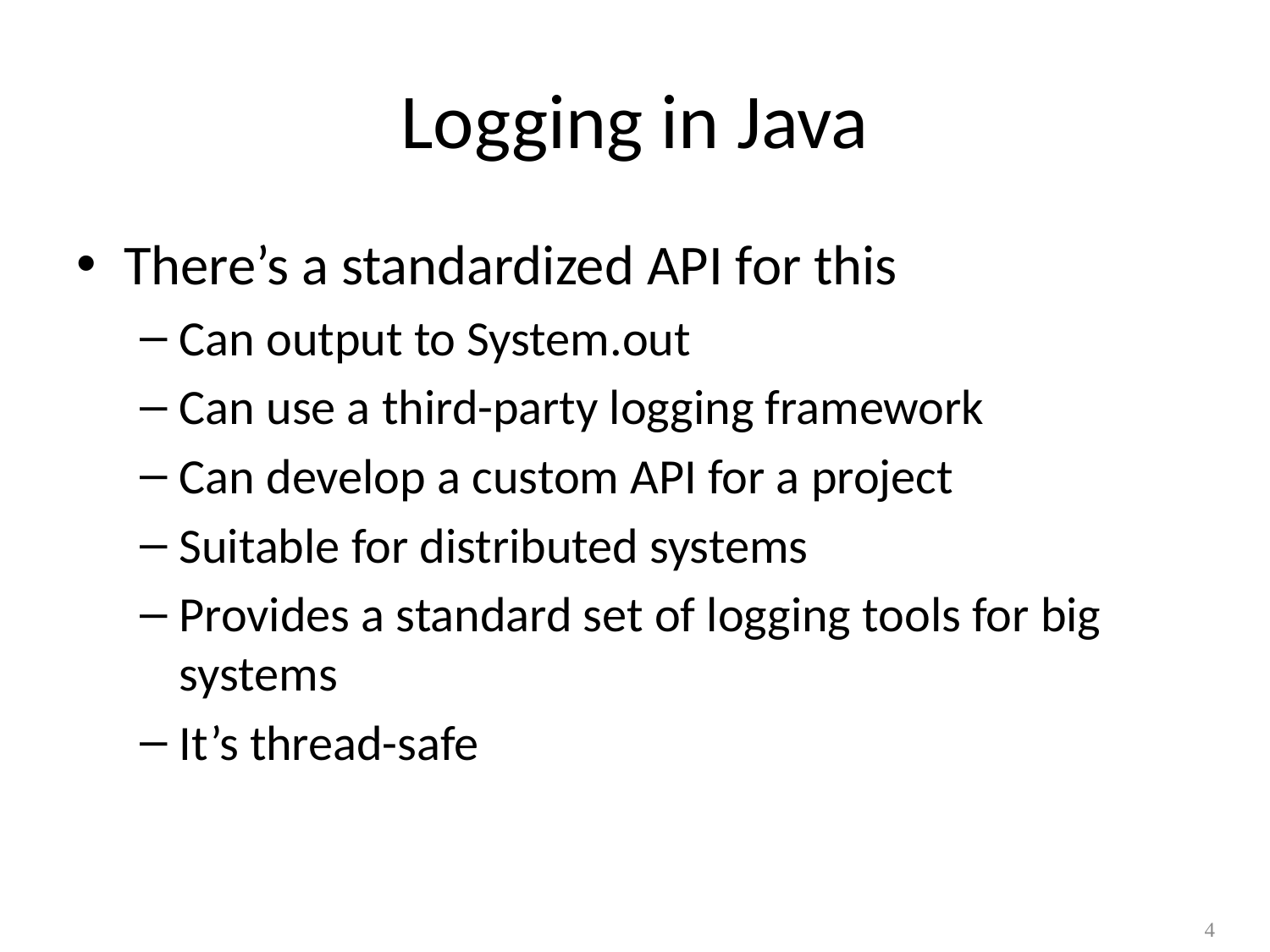

# Logging in Java
There’s a standardized API for this
Can output to System.out
Can use a third-party logging framework
Can develop a custom API for a project
Suitable for distributed systems
Provides a standard set of logging tools for big systems
It’s thread-safe